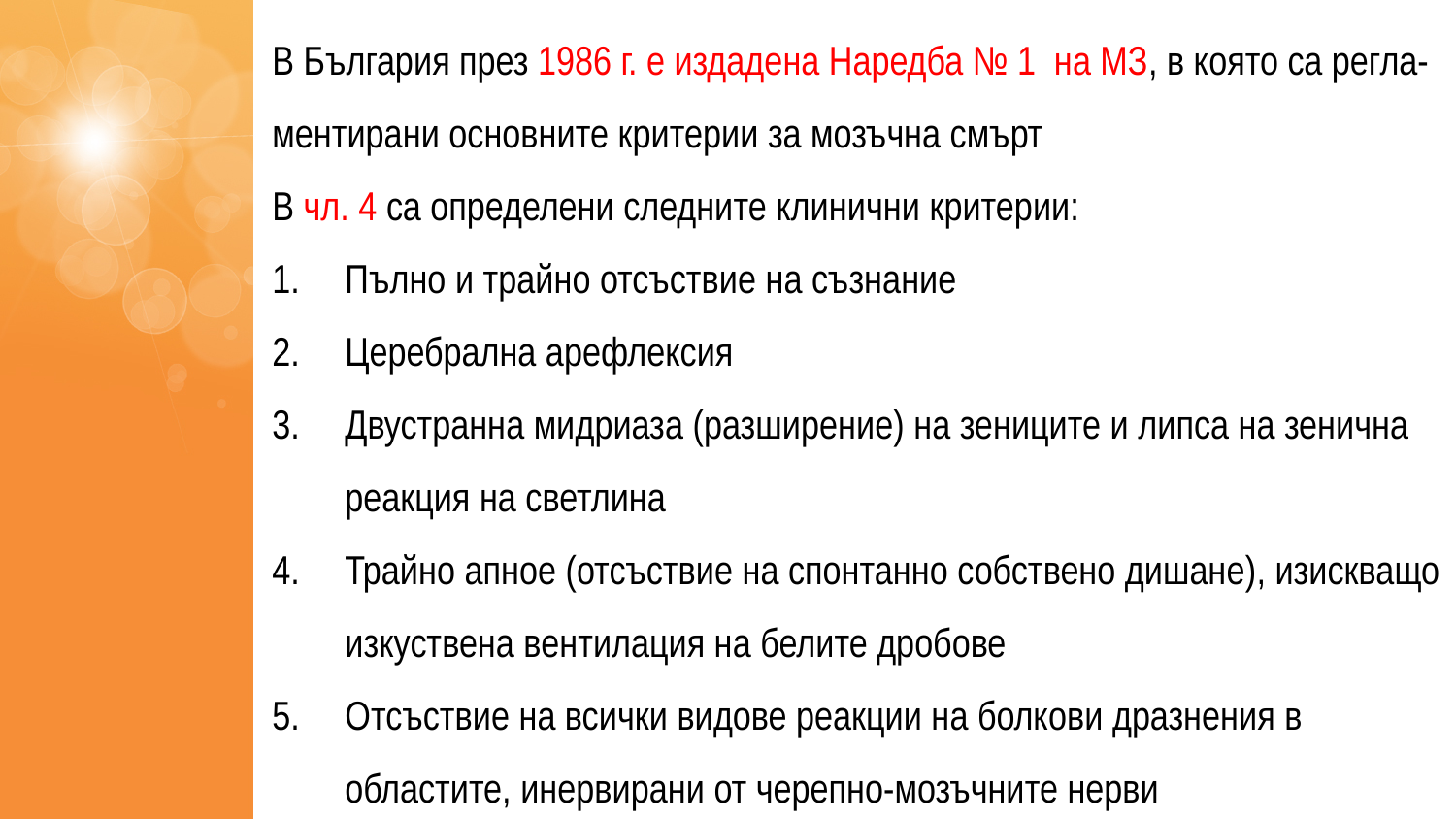

В България през 1986 г. е издадена Наредба № 1  на МЗ, в която са регла-ментирани основните критерии за мозъчна смърт
В чл. 4 са определени следните клинични критерии:
Пълно и трайно отсъствие на съзнание
Церебрална арефлексия
Двустранна мидриаза (разширение) на зениците и липса на зенична   реакция на светлина
Трайно апное (отсъствие на спонтанно собствено дишане), изискващо изкуствена вентилация на белите дробове
Отсъствие на всички видове реакции на болкови дразнения в областите, инервирани от черепно-мозъчните нерви